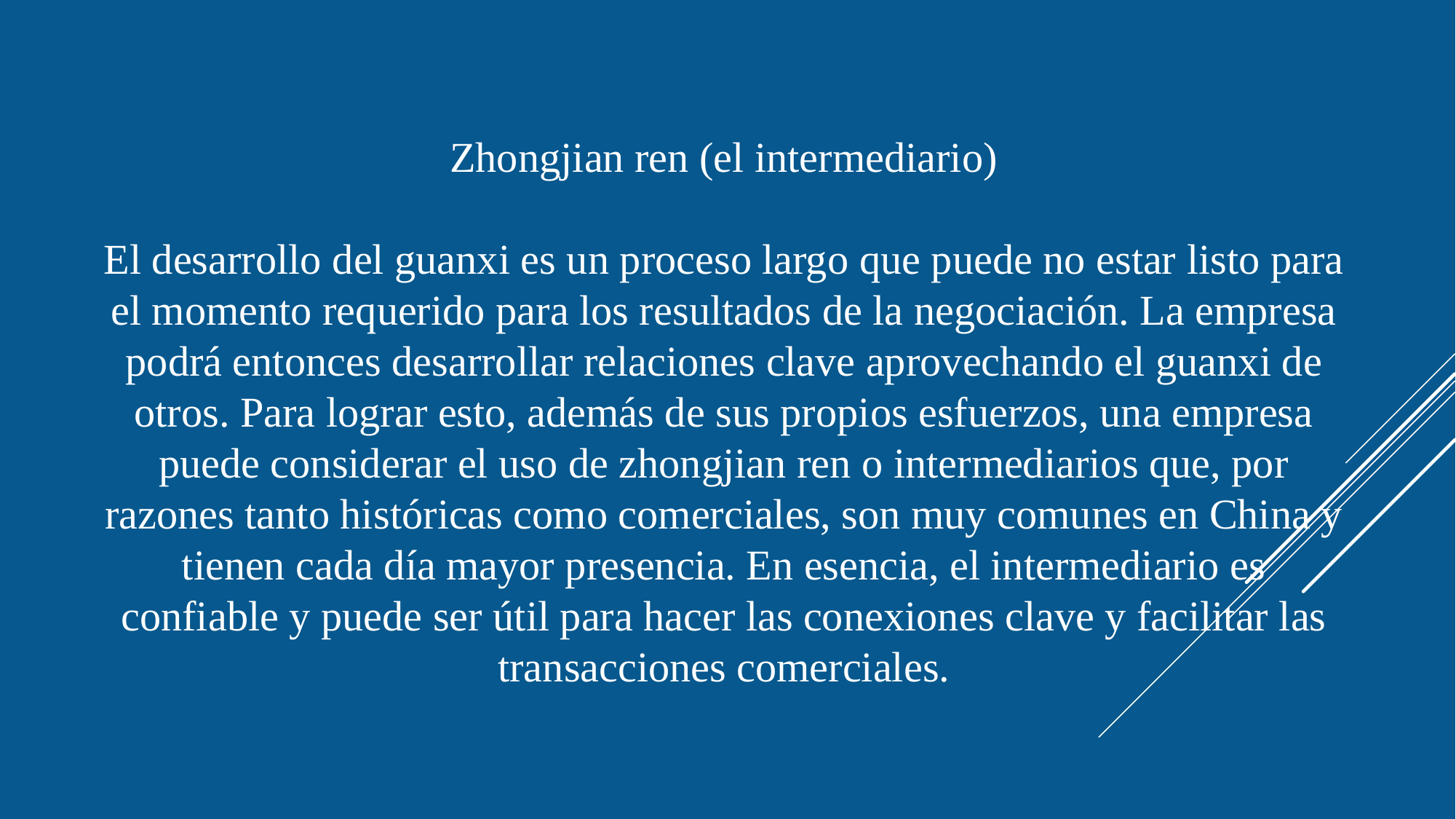

Zhongjian ren (el intermediario)

El desarrollo del guanxi es un proceso largo que puede no estar listo para el momento requerido para los resultados de la negociación. La empresa podrá entonces desarrollar relaciones clave aprovechando el guanxi de otros. Para lograr esto, además de sus propios esfuerzos, una empresa puede considerar el uso de zhongjian ren o intermediarios que, por razones tanto históricas como comerciales, son muy comunes en China y tienen cada día mayor presencia. En esencia, el intermediario es confiable y puede ser útil para hacer las conexiones clave y facilitar las transacciones comerciales.